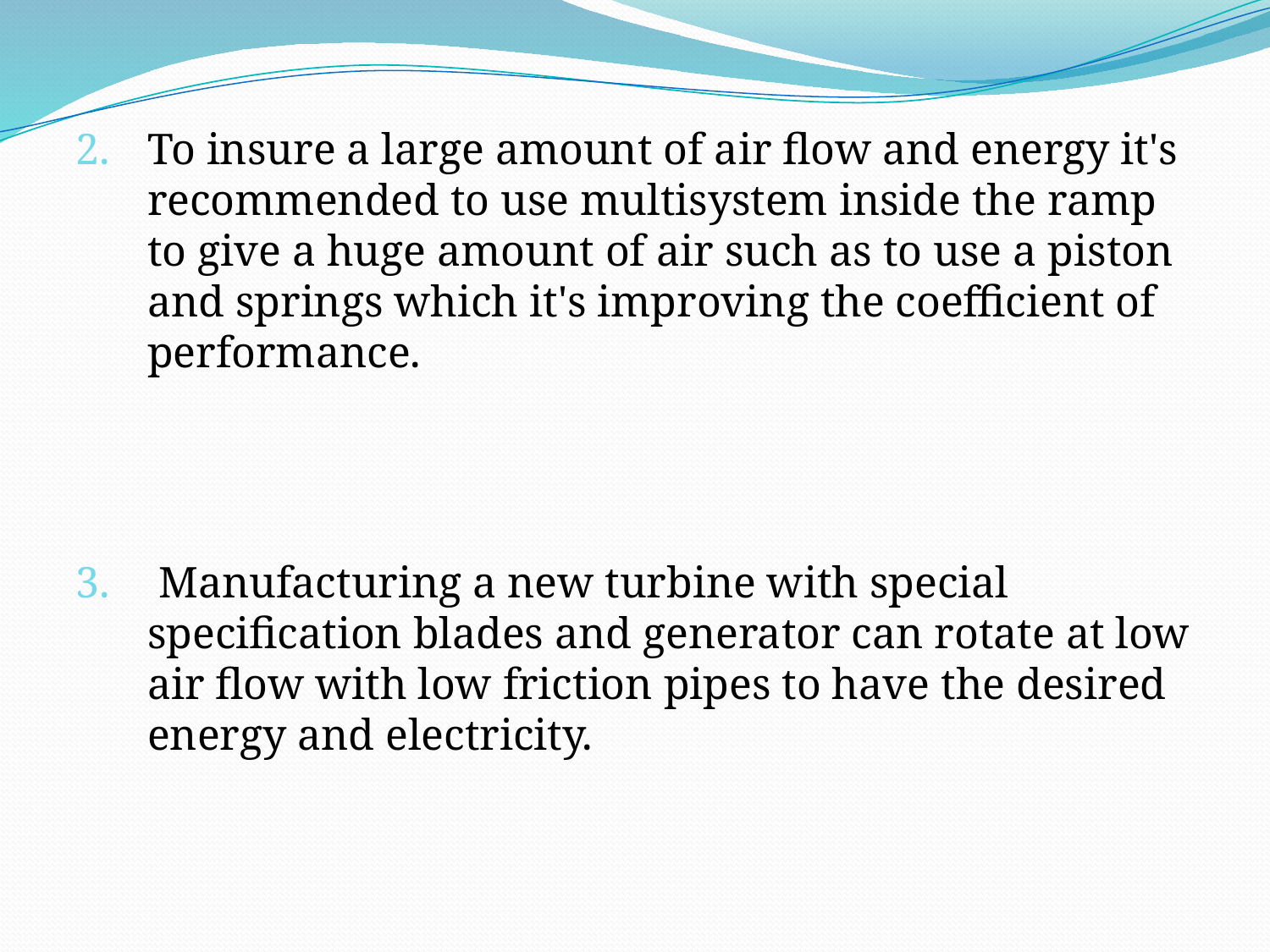

2.	To insure a large amount of air flow and energy it's recommended to use multisystem inside the ramp to give a huge amount of air such as to use a piston and springs which it's improving the coefficient of performance.

3.	 Manufacturing a new turbine with special specification blades and generator can rotate at low air flow with low friction pipes to have the desired energy and electricity.